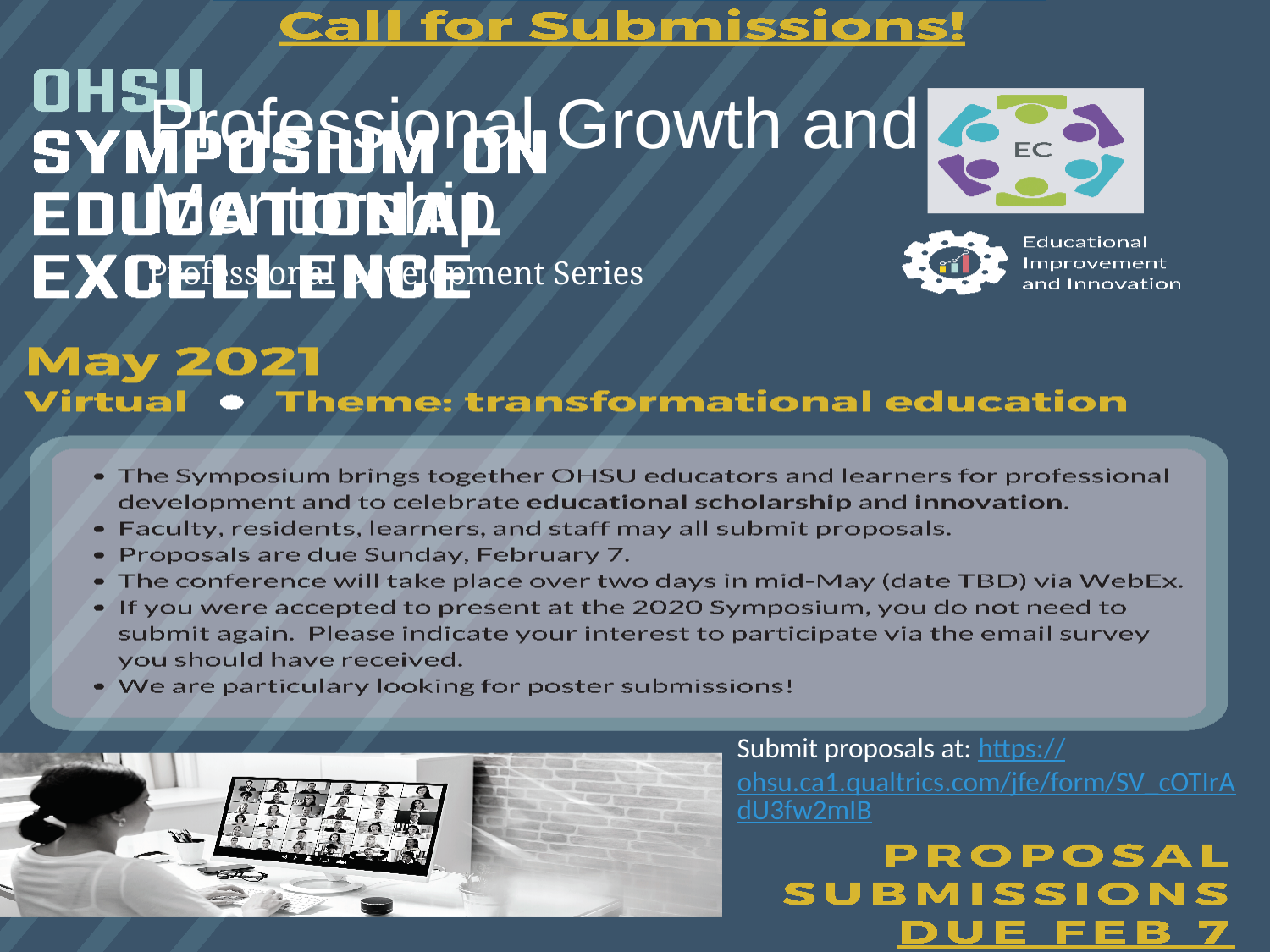

# Professional Growth and Mentorship
Professional Development Series
Submit proposals at: https://ohsu.ca1.qualtrics.com/jfe/form/SV_cOTIrAdU3fw2mIB